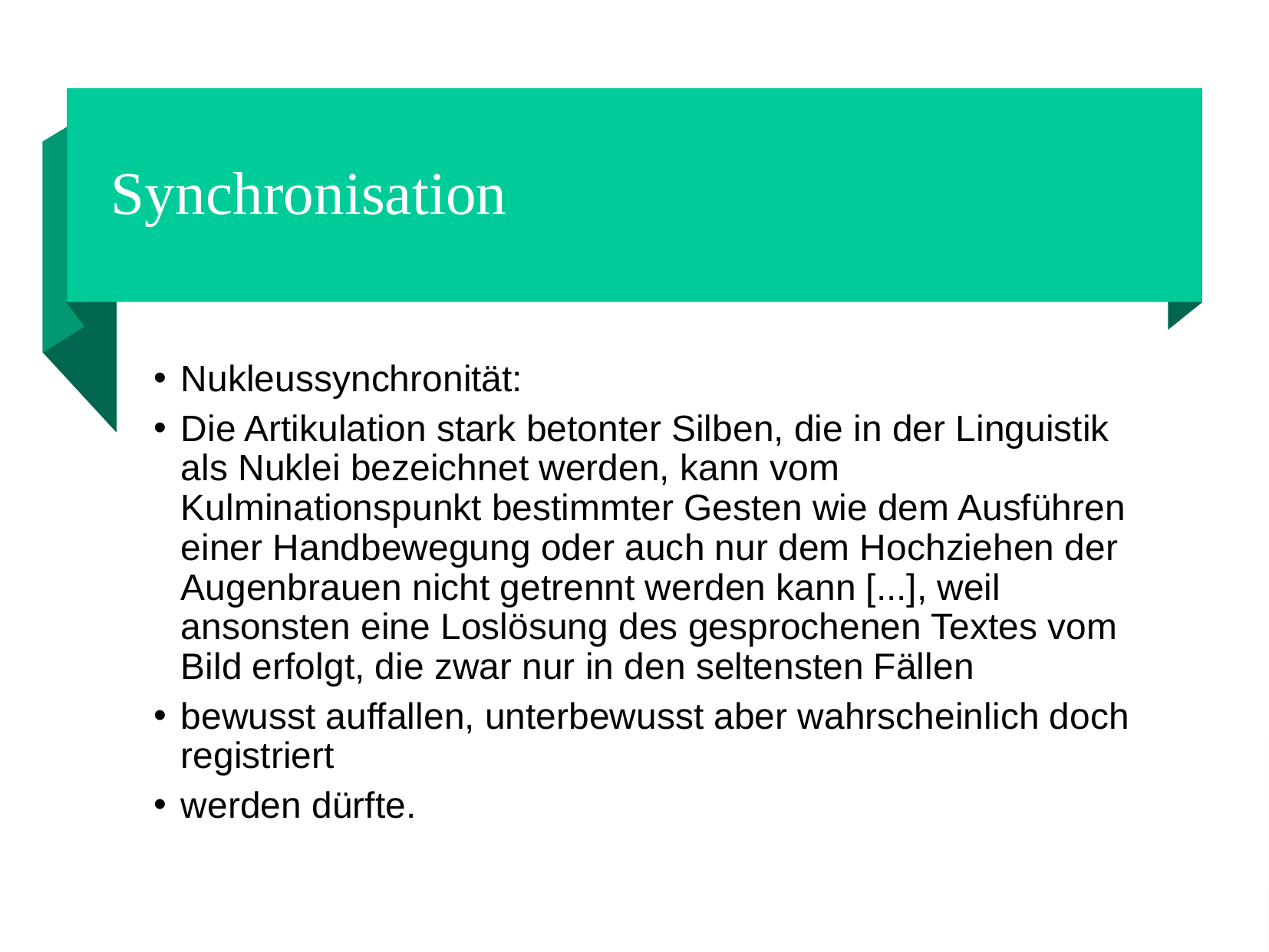

Synchronisation

Nukleussynchronität:
Die Artikulation stark betonter Silben, die in der Linguistik als Nuklei bezeichnet werden, kann vom Kulminationspunkt bestimmter Gesten wie dem Ausführen einer Handbewegung oder auch nur dem Hochziehen der Augenbrauen nicht getrennt werden kann [...], weil ansonsten eine Loslösung des gesprochenen Textes vom Bild erfolgt, die zwar nur in den seltensten Fällen
bewusst auffallen, unterbewusst aber wahrscheinlich doch registriert
werden dürfte.